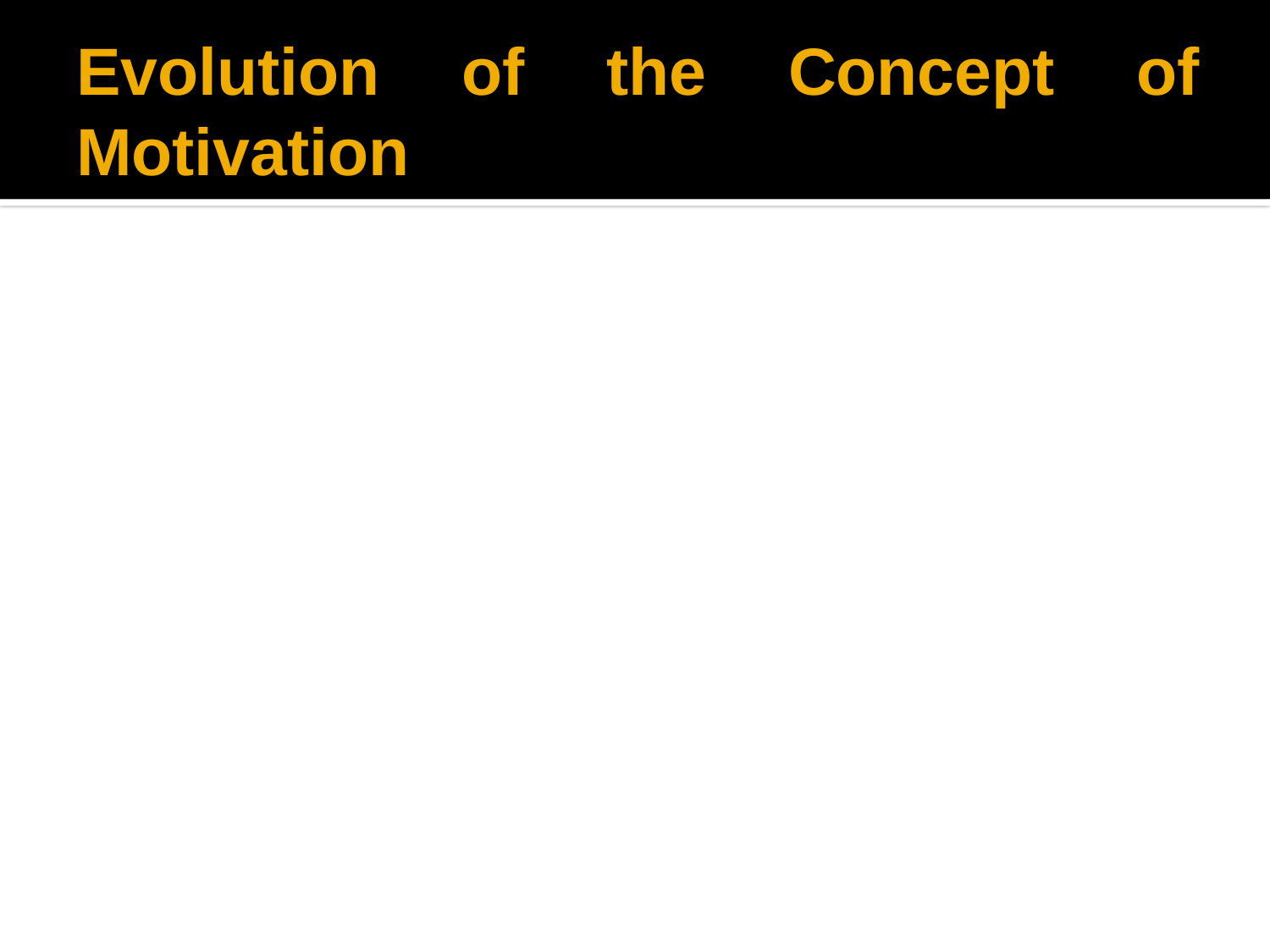

# Evolution of the Concept of Motivation